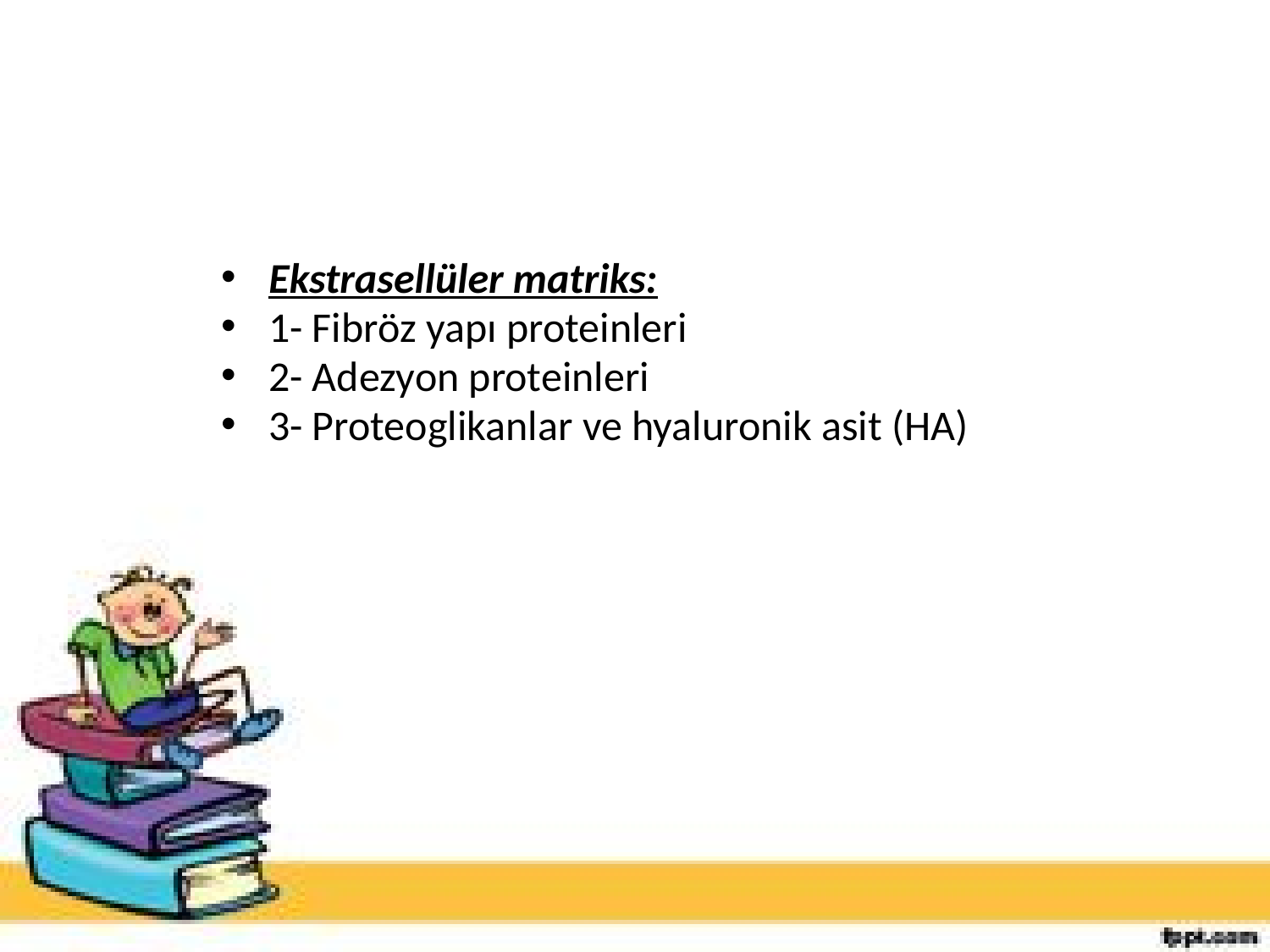

#
Ekstrasellüler matriks:
1- Fibröz yapı proteinleri
2- Adezyon proteinleri
3- Proteoglikanlar ve hyaluronik asit (HA)